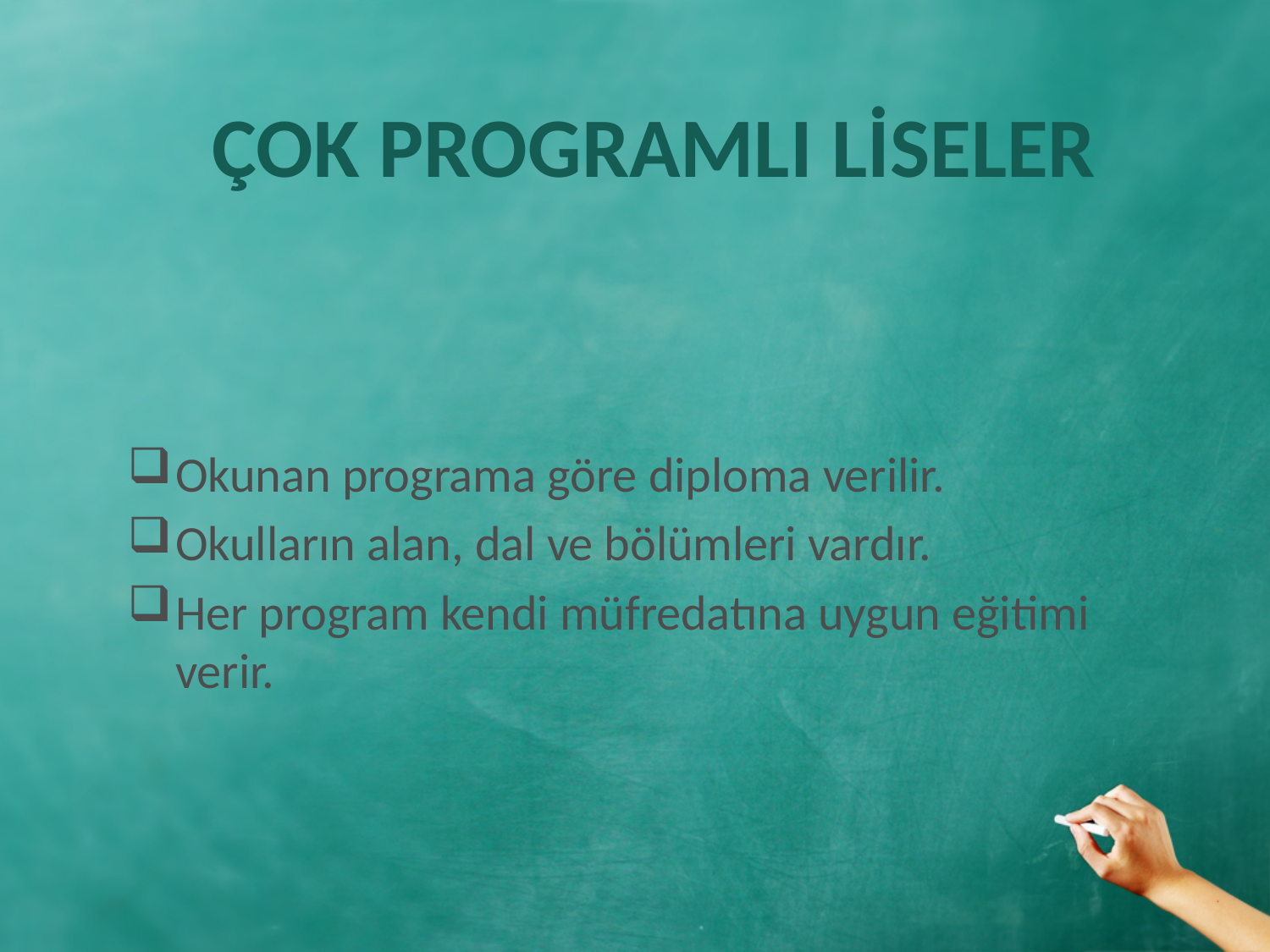

ÇOK PROGRAMLI LİSELER
Okunan programa göre diploma verilir.
Okulların alan, dal ve bölümleri vardır.
Her program kendi müfredatına uygun eğitimi verir.